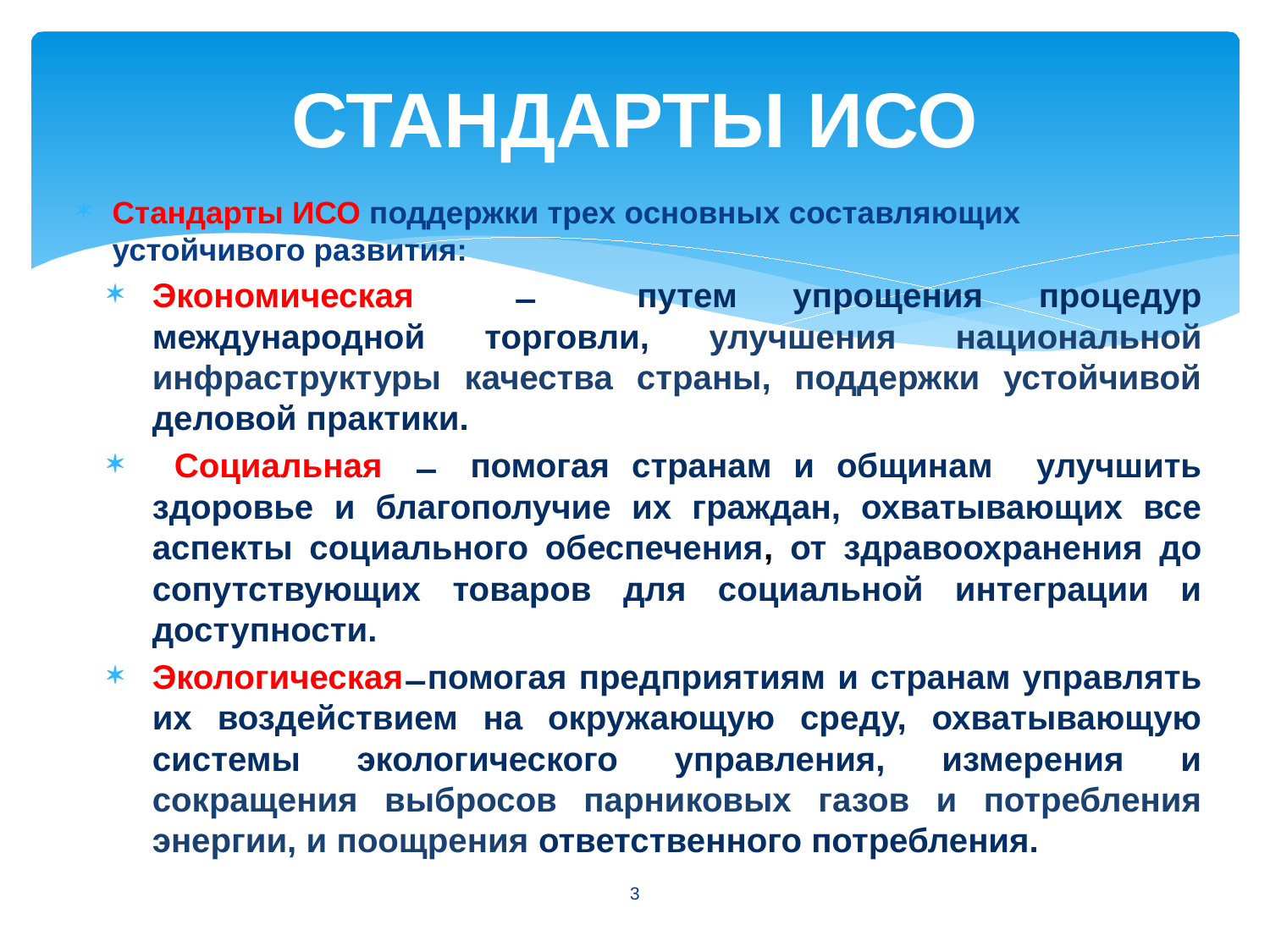

# СТАНДАРТЫ ИСО
Стандарты ИСО поддержки трех основных составляющих устойчивого развития:
Экономическая  ̶  путем упрощения процедур международной торговли, улучшения национальной инфраструктуры качества страны, поддержки устойчивой деловой практики.
 Социальная  ̶  помогая странам и общинам  улучшить здоровье и благополучие их граждан, охватывающих все аспекты социального обеспечения, от здравоохранения до сопутствующих товаров для социальной интеграции и доступности.
Экологическая ̶ помогая предприятиям и странам управлять их воздействием на окружающую среду, охватывающую системы экологического управления, измерения и сокращения выбросов парниковых газов и потребления энергии, и поощрения ответственного потребления.
3